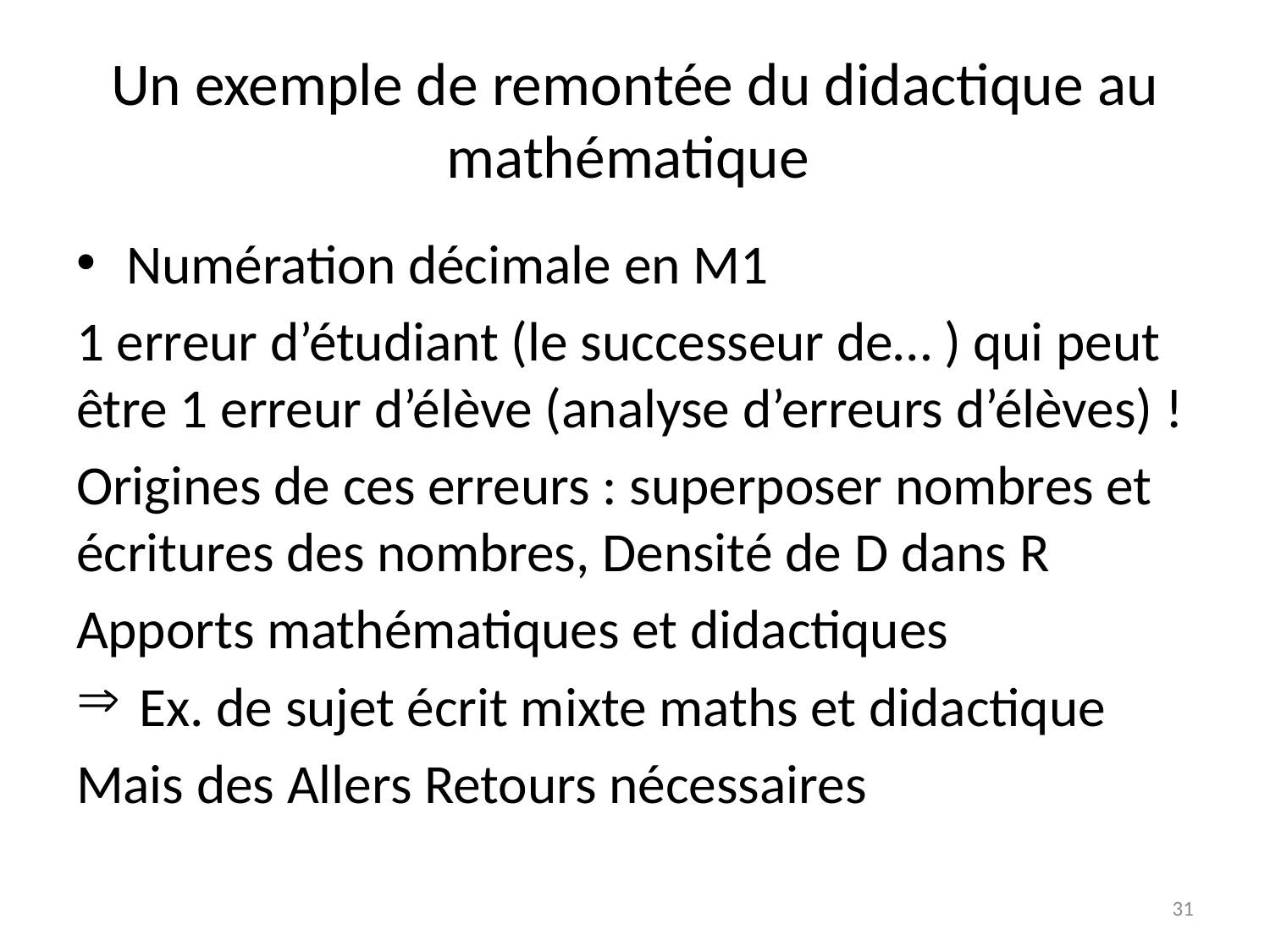

# Un exemple de remontée du didactique au mathématique
Numération décimale en M1
1 erreur d’étudiant (le successeur de… ) qui peut être 1 erreur d’élève (analyse d’erreurs d’élèves) !
Origines de ces erreurs : superposer nombres et écritures des nombres, Densité de D dans R
Apports mathématiques et didactiques
 Ex. de sujet écrit mixte maths et didactique
Mais des Allers Retours nécessaires
31